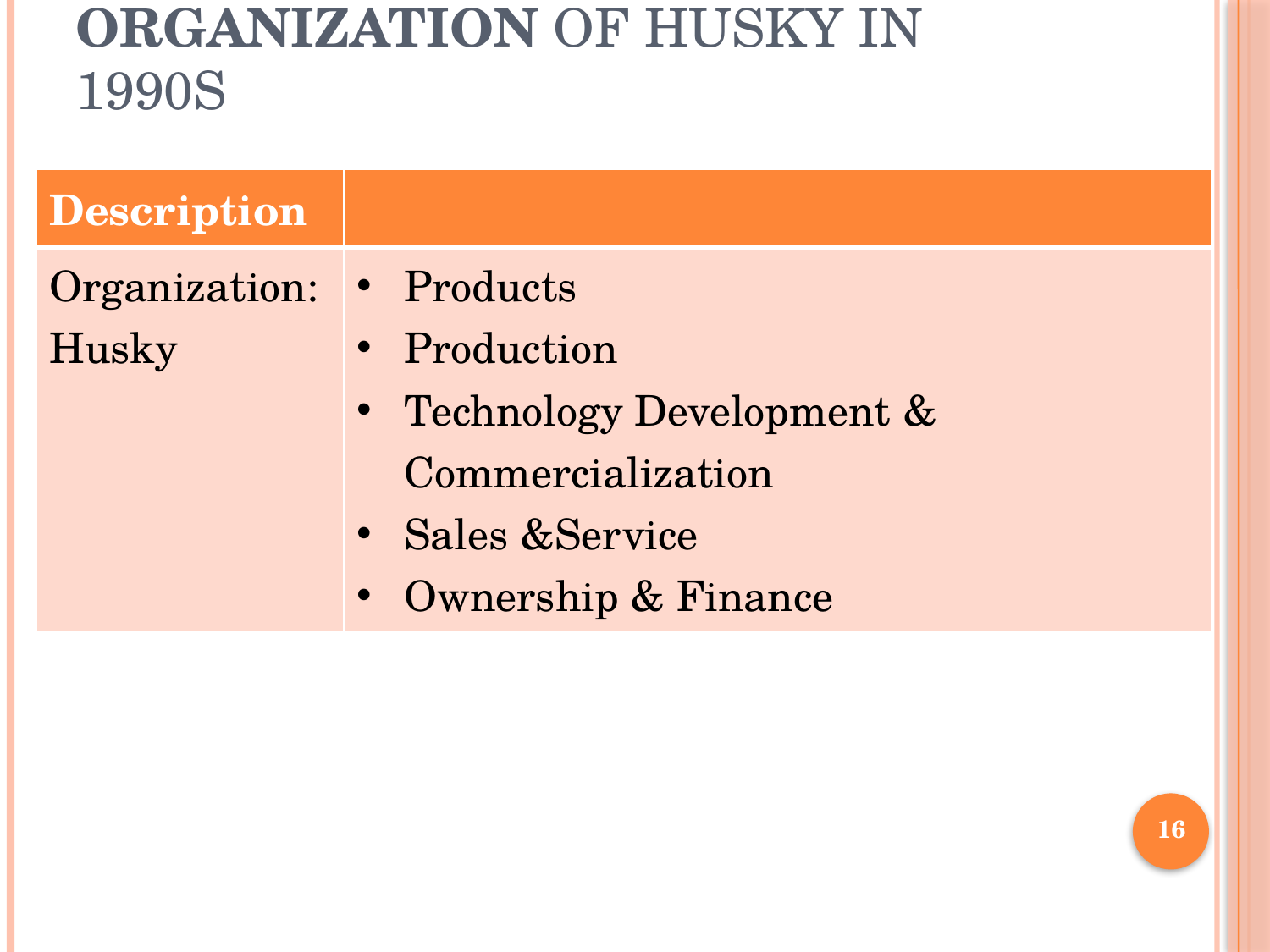

# Organization of Husky in 1990s
| Description |  |
| --- | --- |
| Organization: Husky | Products Production Technology Development & Commercialization Sales &Service Ownership & Finance |
16